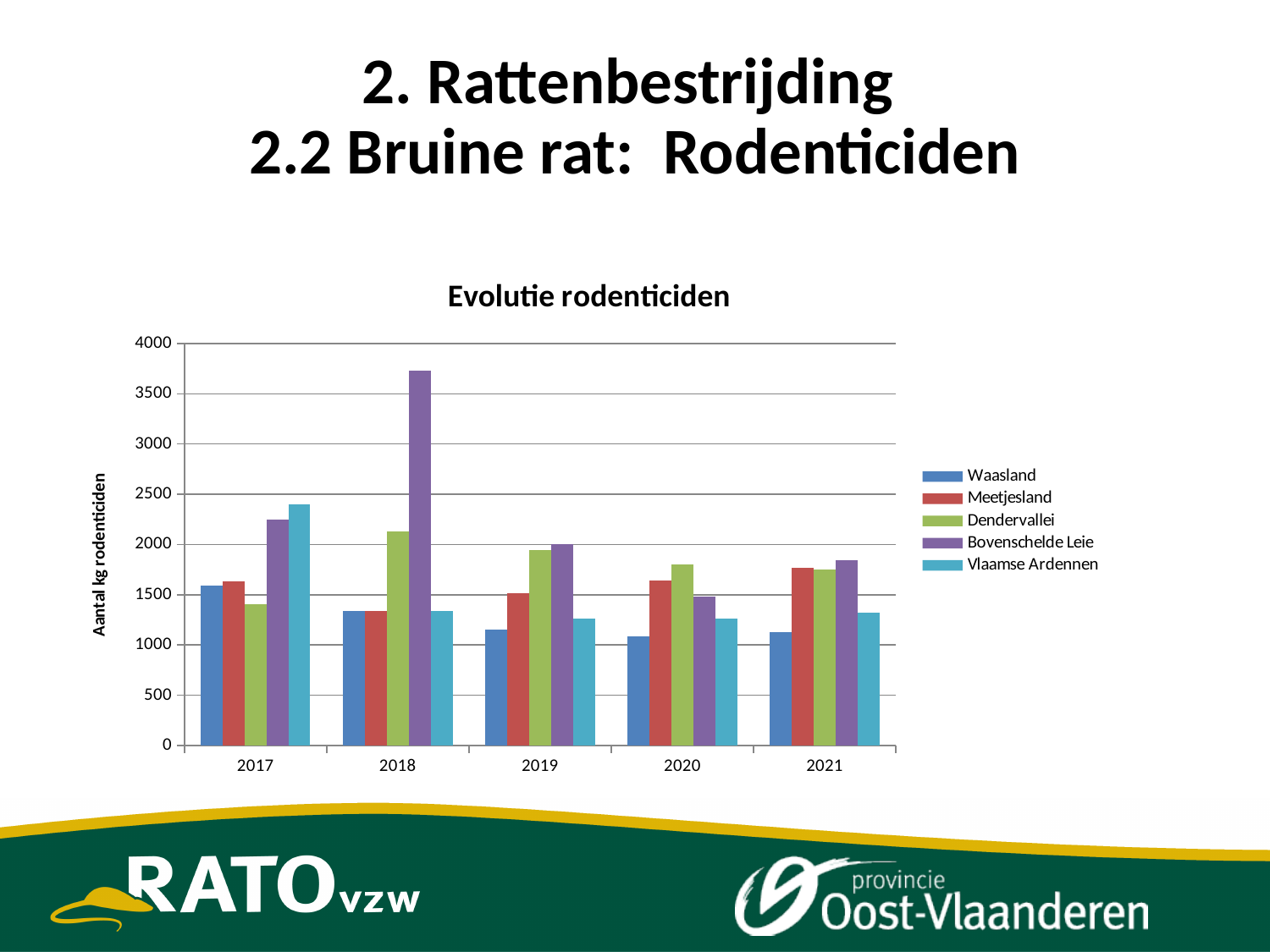

# 2. Rattenbestrijding 2.2 Bruine rat:  Rodenticiden

### Chart: Evolutie rodenticiden

| Category | Waasland | Meetjesland | Dendervallei | Bovenschelde Leie | Vlaamse Ardennen | Totalen |
|---|---|---|---|---|---|---|
| 2017 | 1590.32 | 1636.0 | 1406.6 | 2245.0 | 2399.0 | None |
| 2018 | 1337.0 | 1338.15 | 2131.3 | 3728.12 | 1341.7 | None |
| 2019 | 1153.0 | 1518.0 | 1947.0 | 2007.0 | 1261.0 | None |
| 2020 | 1088.0 | 1642.0 | 1800.0 | 1483.6 | 1263.0 | None |
| 2021 | 1129.0 | 1770.0 | 1749.0 | 1842.0 | 1318.0 | None |